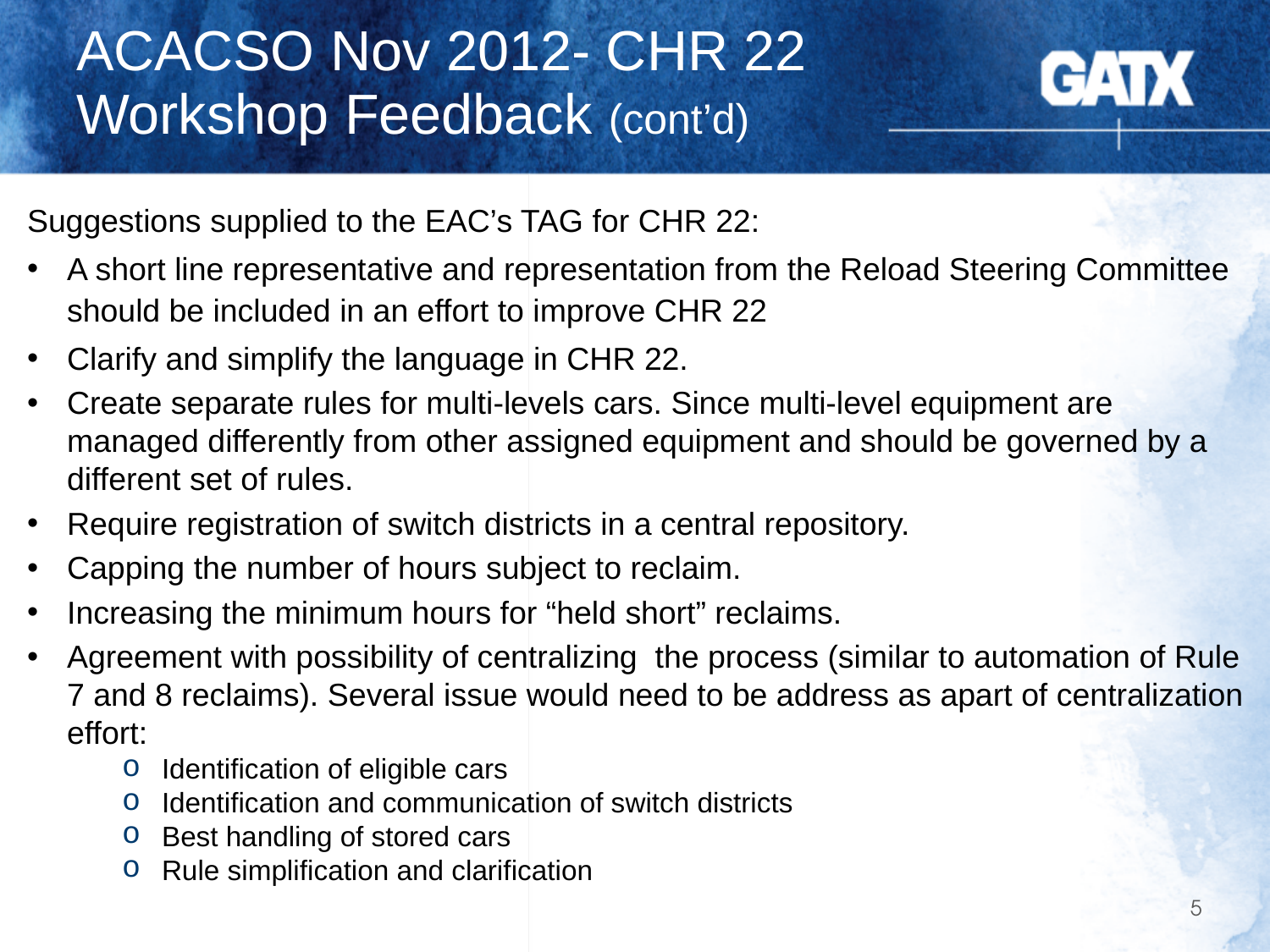

# ACACSO Nov 2012- CHR 22 Workshop Feedback (cont’d)
Suggestions supplied to the EAC’s TAG for CHR 22:
A short line representative and representation from the Reload Steering Committee should be included in an effort to improve CHR 22
Clarify and simplify the language in CHR 22.
Create separate rules for multi-levels cars. Since multi-level equipment are managed differently from other assigned equipment and should be governed by a different set of rules.
Require registration of switch districts in a central repository.
Capping the number of hours subject to reclaim.
Increasing the minimum hours for “held short” reclaims.
Agreement with possibility of centralizing  the process (similar to automation of Rule 7 and 8 reclaims). Several issue would need to be address as apart of centralization effort:
Identification of eligible cars
Identification and communication of switch districts
Best handling of stored cars
Rule simplification and clarification

5